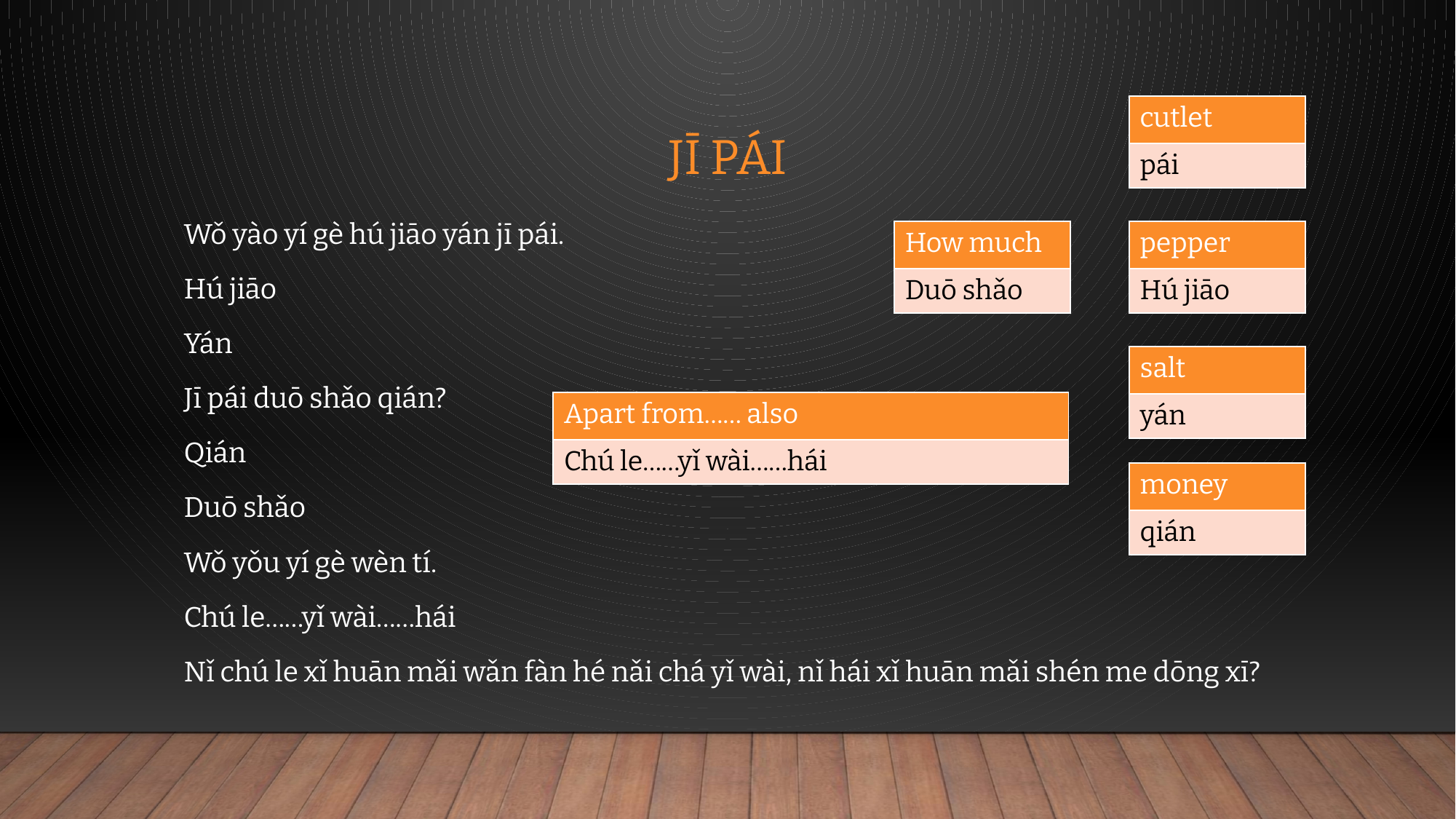

# Jī pái
| cutlet |
| --- |
| pái |
Wǒ yào yí gè hú jiāo yán jī pái.
Hú jiāo
Yán
Jī pái duō shǎo qián?
Qián
Duō shǎo
Wǒ yǒu yí gè wèn tí.
Chú le……yǐ wài……hái
Nǐ chú le xǐ huān mǎi wǎn fàn hé nǎi chá yǐ wài, nǐ hái xǐ huān mǎi shén me dōng xī?

| How much |
| --- |
| Duō shǎo |
| pepper |
| --- |
| Hú jiāo |
| salt |
| --- |
| yán |
| Apart from…… also |
| --- |
| Chú le……yǐ wài……hái |
| money |
| --- |
| qián |